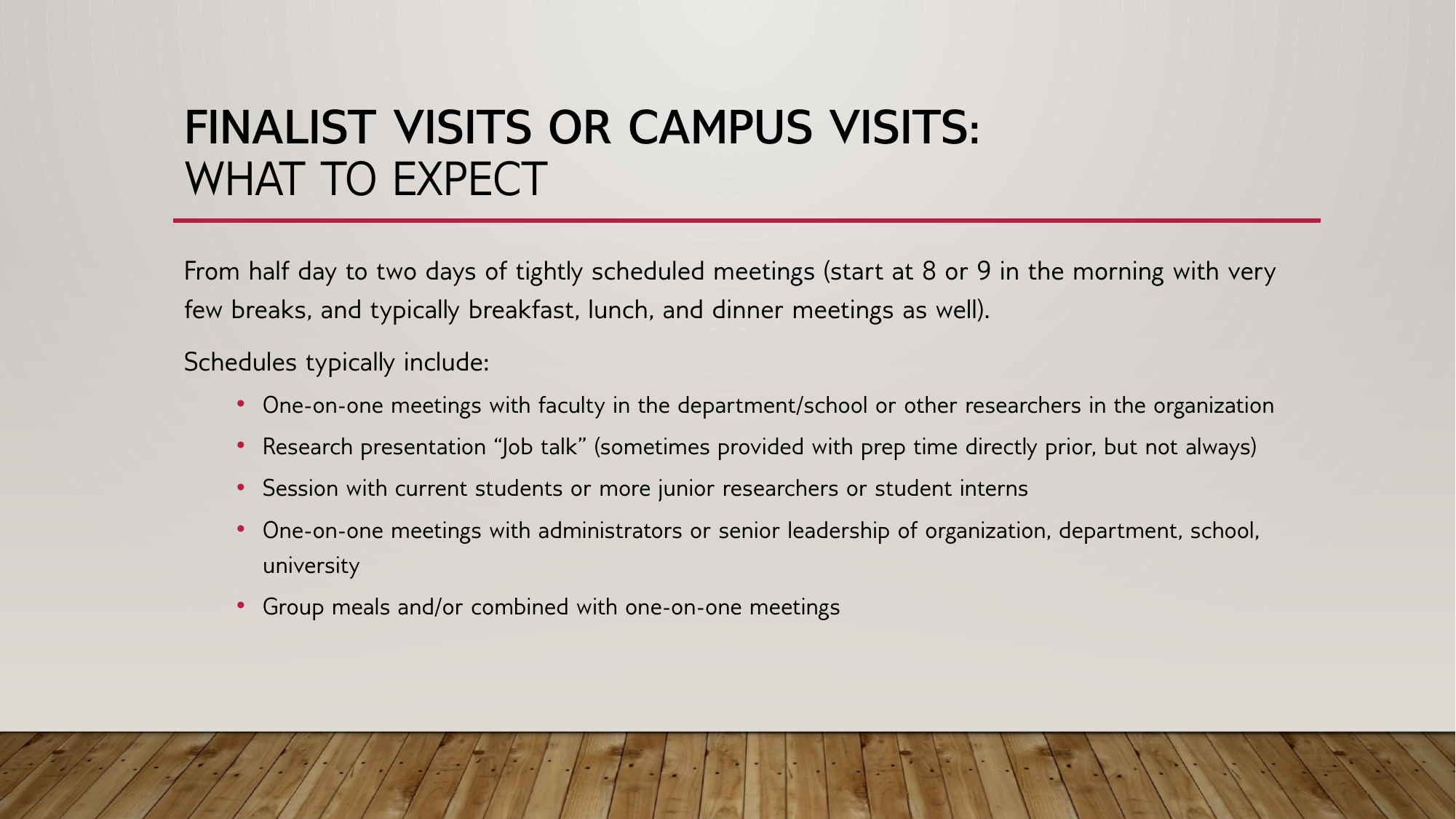

# Finalist visits or Campus visits: What to expect
From half day to two days of tightly scheduled meetings (start at 8 or 9 in the morning with very few breaks, and typically breakfast, lunch, and dinner meetings as well).
Schedules typically include:
One-on-one meetings with faculty in the department/school or other researchers in the organization
Research presentation “Job talk” (sometimes provided with prep time directly prior, but not always)
Session with current students or more junior researchers or student interns
One-on-one meetings with administrators or senior leadership of organization, department, school, university
Group meals and/or combined with one-on-one meetings